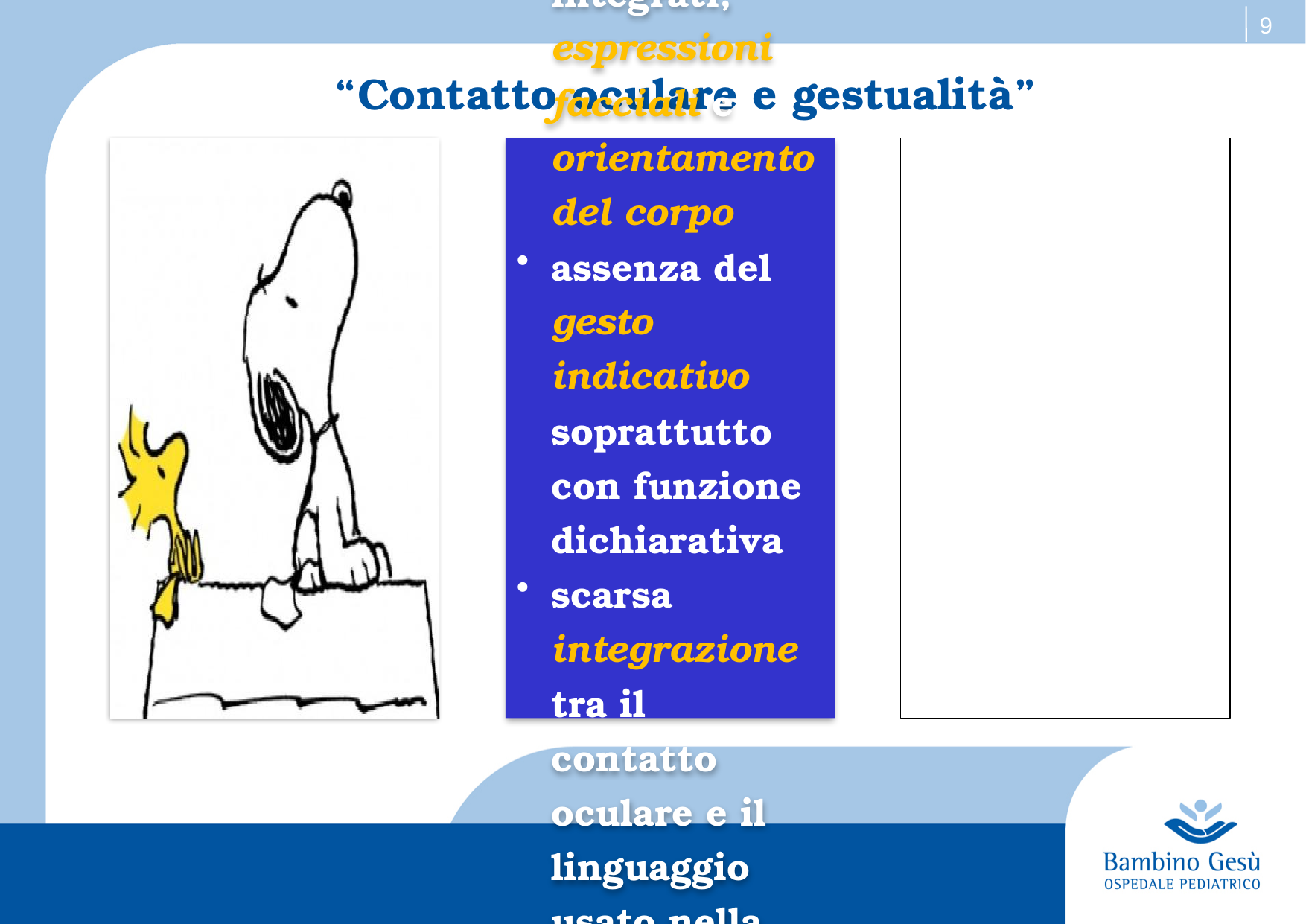

# “Contatto oculare e gestualità”
assenza del gesto indicativo soprattutto con funzione dichiarativa